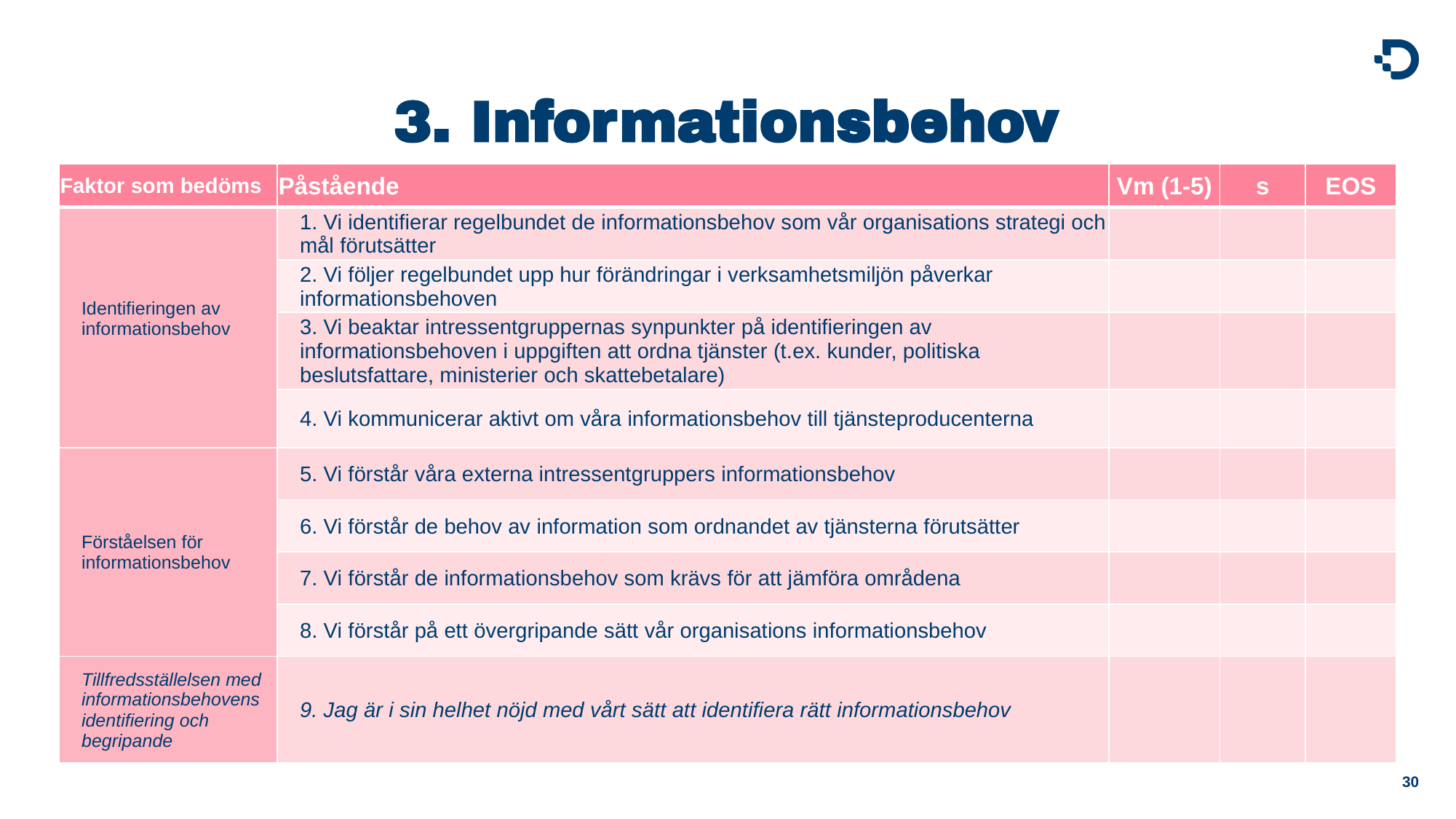

# 3. Informationsbehov
| Faktor som bedöms | Påstående | Vm (1-5) | s | EOS |
| --- | --- | --- | --- | --- |
| Identifieringen av informationsbehov | 1. Vi identifierar regelbundet de informationsbehov som vår organisations strategi och mål förutsätter |  |  |  |
|  | 2. Vi följer regelbundet upp hur förändringar i verksamhetsmiljön påverkar informationsbehoven |  |  |  |
|  | 3. Vi beaktar intressentgruppernas synpunkter på identifieringen av informationsbehoven i uppgiften att ordna tjänster (t.ex. kunder, politiska beslutsfattare, ministerier och skattebetalare) |  |  |  |
|  | 4. Vi kommunicerar aktivt om våra informationsbehov till tjänsteproducenterna |  |  |  |
| Förståelsen för informationsbehov | 5. Vi förstår våra externa intressentgruppers informationsbehov |  |  |  |
|  | 6. Vi förstår de behov av information som ordnandet av tjänsterna förutsätter |  |  |  |
|  | 7. Vi förstår de informationsbehov som krävs för att jämföra områdena |  |  |  |
|  | 8. Vi förstår på ett övergripande sätt vår organisations informationsbehov |  |  |  |
| Tillfredsställelsen med informationsbehovens identifiering och begripande | 9. Jag är i sin helhet nöjd med vårt sätt att identifiera rätt informationsbehov |  |  |  |
30